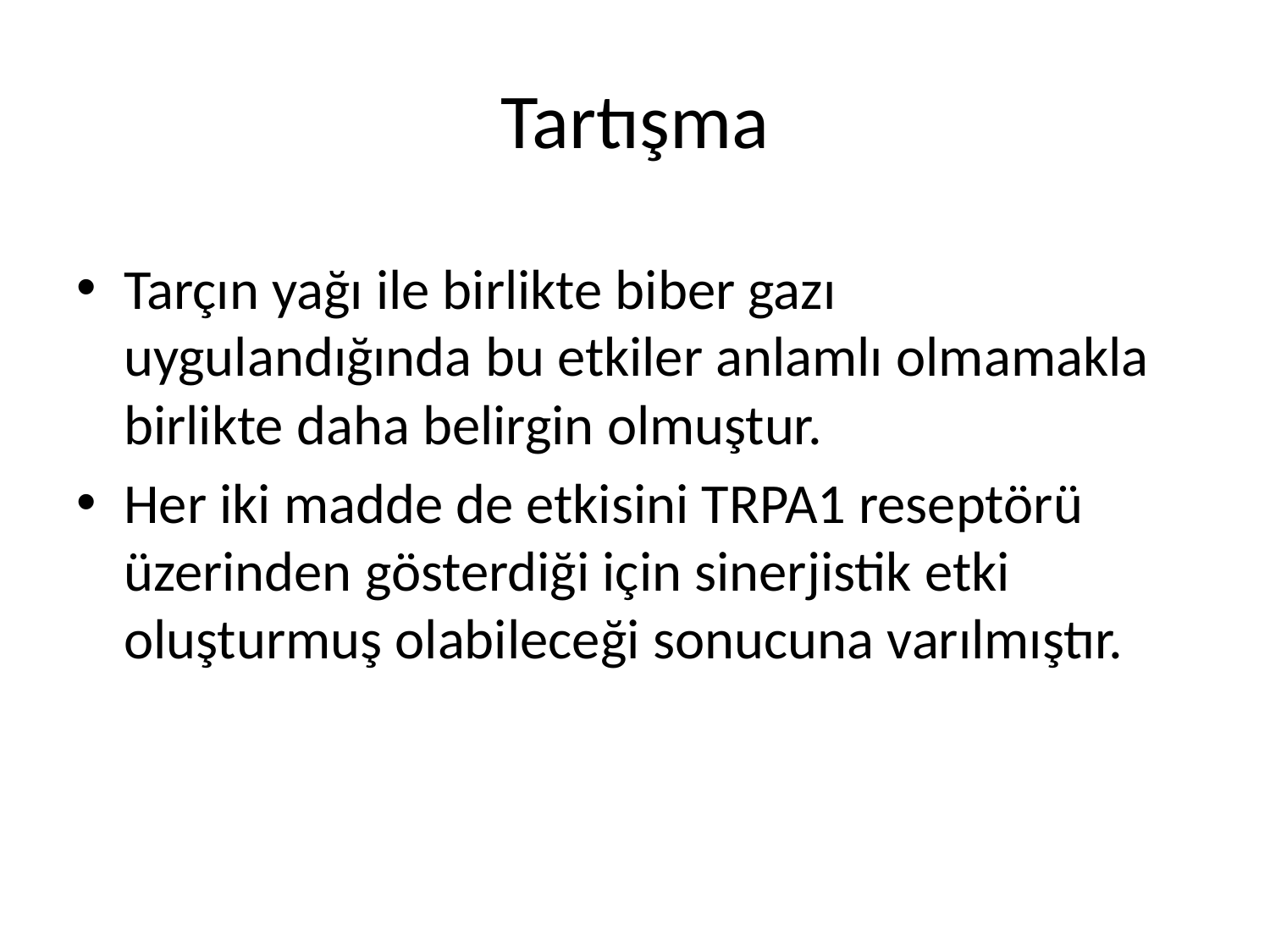

# Tartışma
Tarçın yağı ile birlikte biber gazı uygulandığında bu etkiler anlamlı olmamakla birlikte daha belirgin olmuştur.
Her iki madde de etkisini TRPA1 reseptörü üzerinden gösterdiği için sinerjistik etki oluşturmuş olabileceği sonucuna varılmıştır.